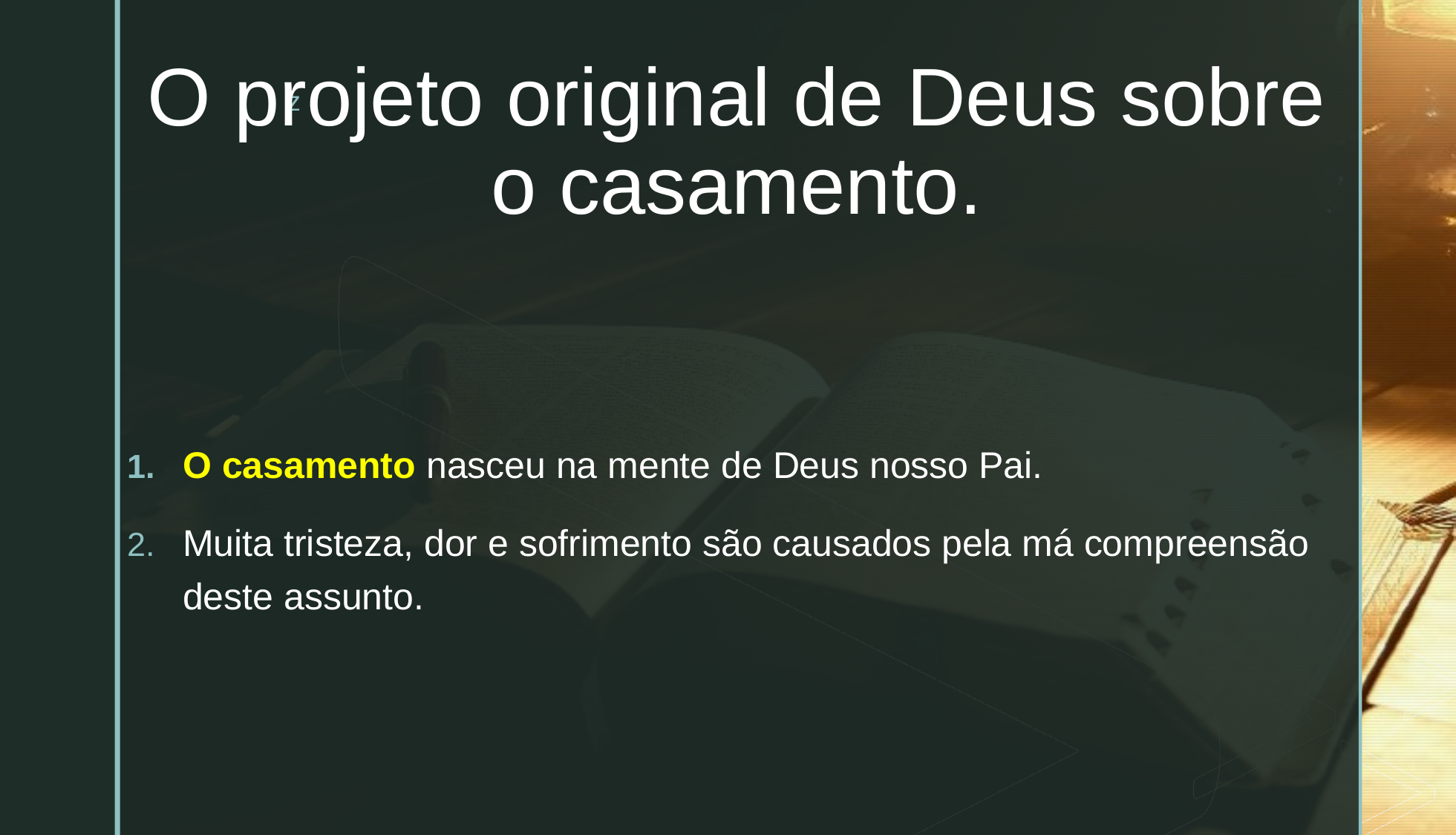

# O projeto original de Deus sobre o casamento.
O casamento nasceu na mente de Deus nosso Pai.
Muita tristeza, dor e sofrimento são causados pela má compreensão deste assunto.